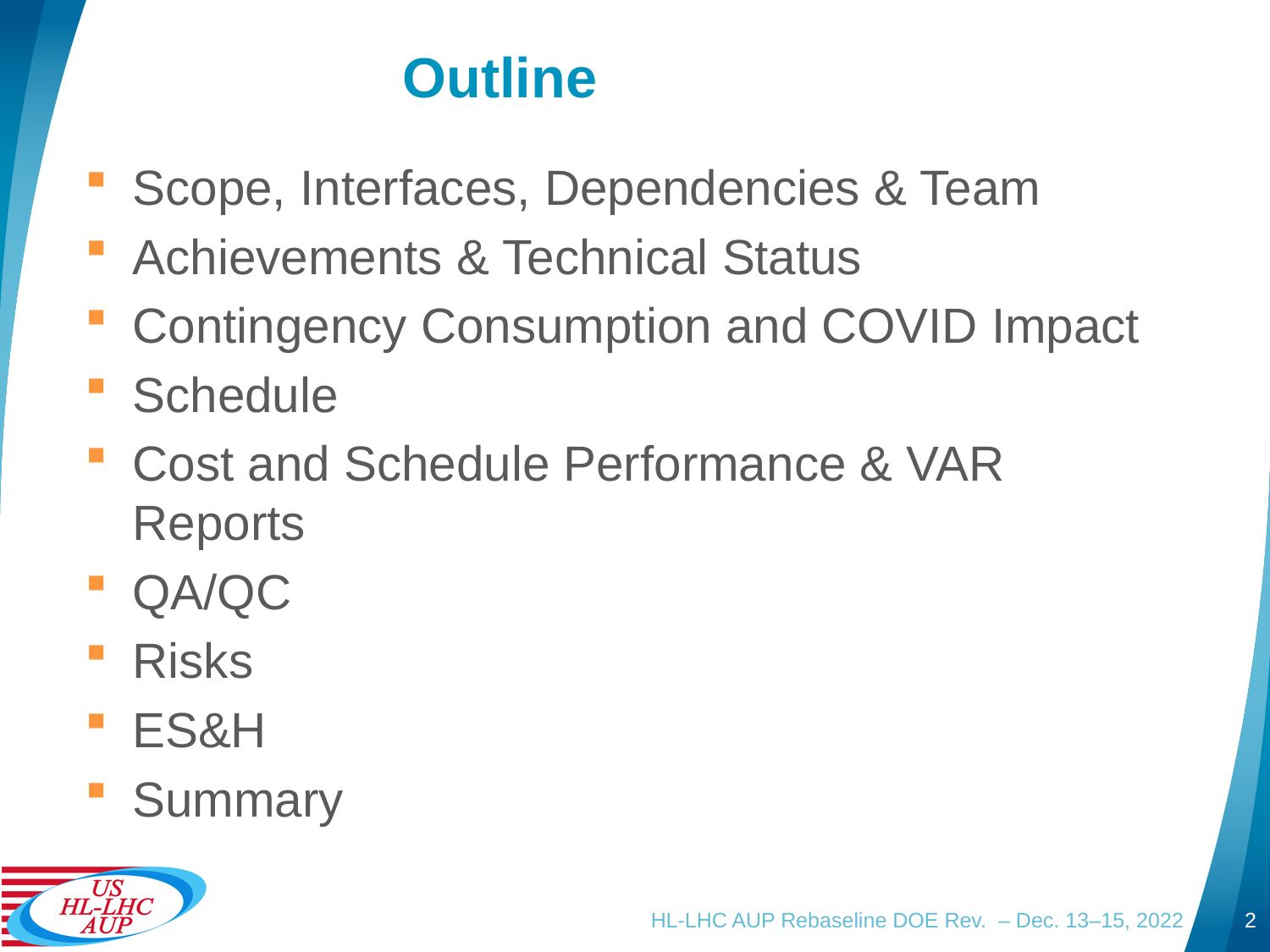

# Outline
Scope, Interfaces, Dependencies & Team
Achievements & Technical Status
Contingency Consumption and COVID Impact
Schedule
Cost and Schedule Performance & VAR Reports
QA/QC
Risks
ES&H
Summary
HL-LHC AUP Rebaseline DOE Rev.  – Dec. 13–15, 2022
2